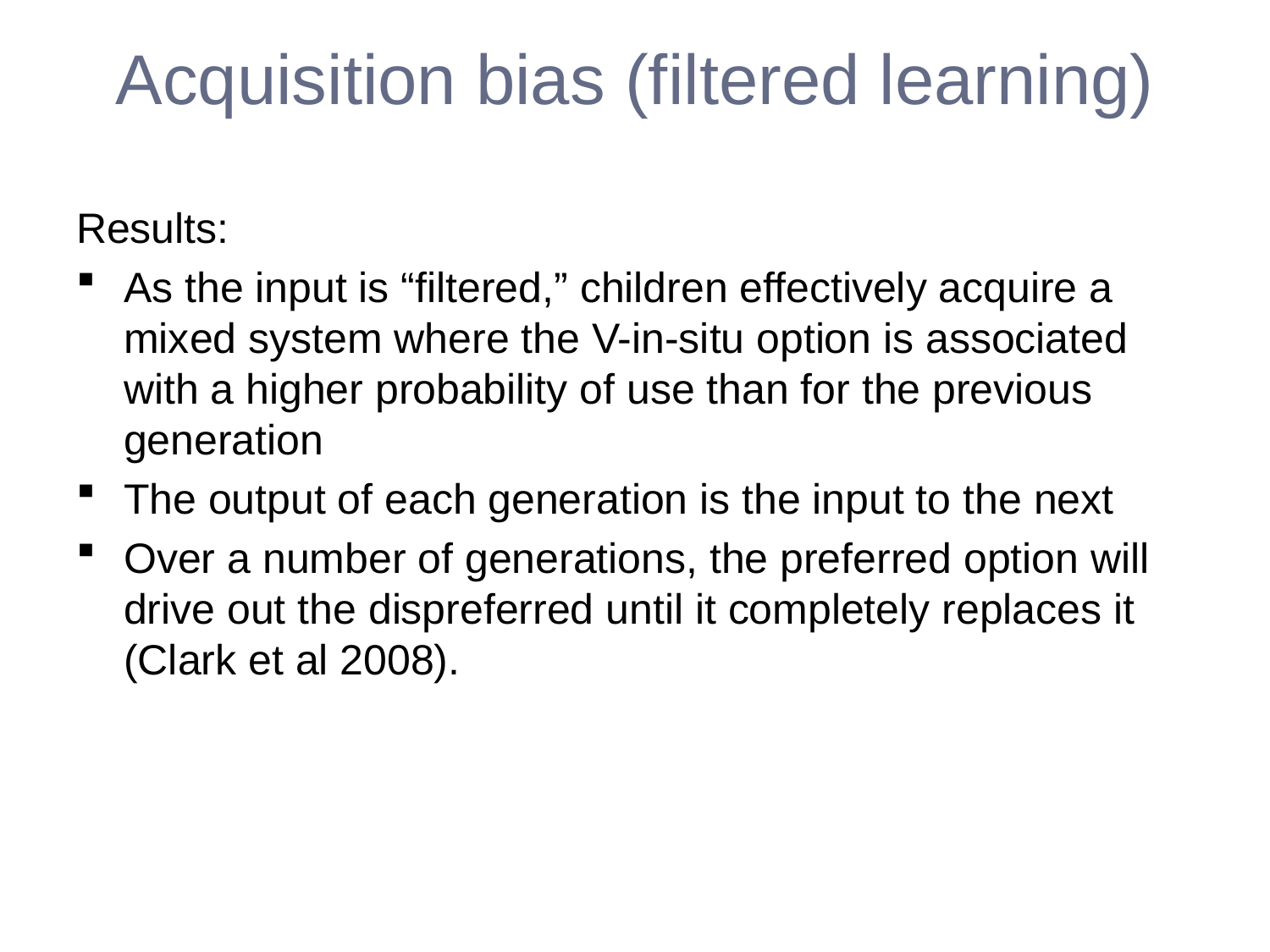

# Acquisition bias (filtered learning)
Results:
As the input is “filtered,” children effectively acquire a mixed system where the V-in-situ option is associated with a higher probability of use than for the previous generation
The output of each generation is the input to the next
Over a number of generations, the preferred option will drive out the dispreferred until it completely replaces it (Clark et al 2008).